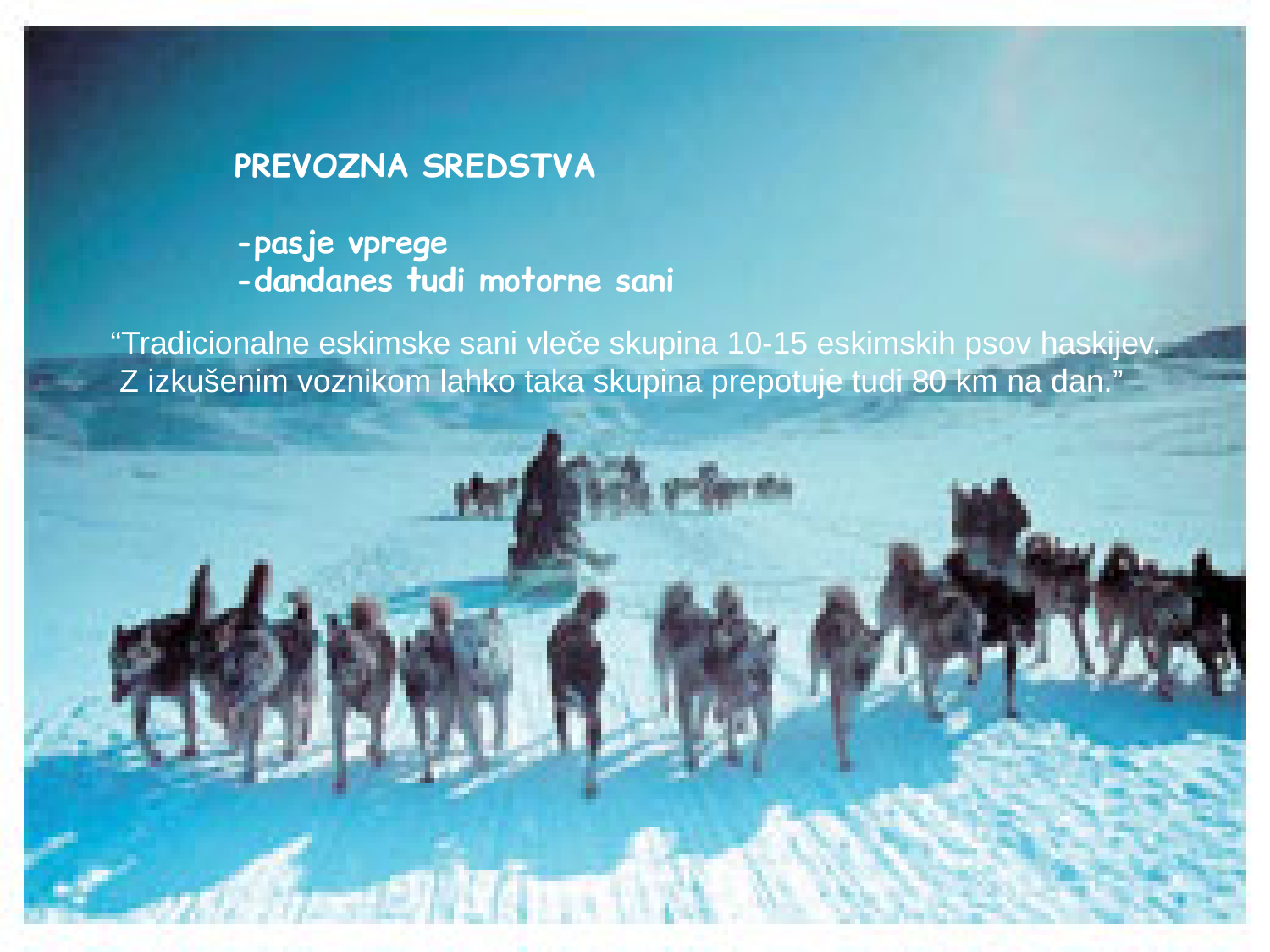

PREVOZNA SREDSTVA

-pasje vprege
-dandanes tudi motorne sani
“Tradicionalne eskimske sani vleče skupina 10-15 eskimskih psov haskijev.
 Z izkušenim voznikom lahko taka skupina prepotuje tudi 80 km na dan.”